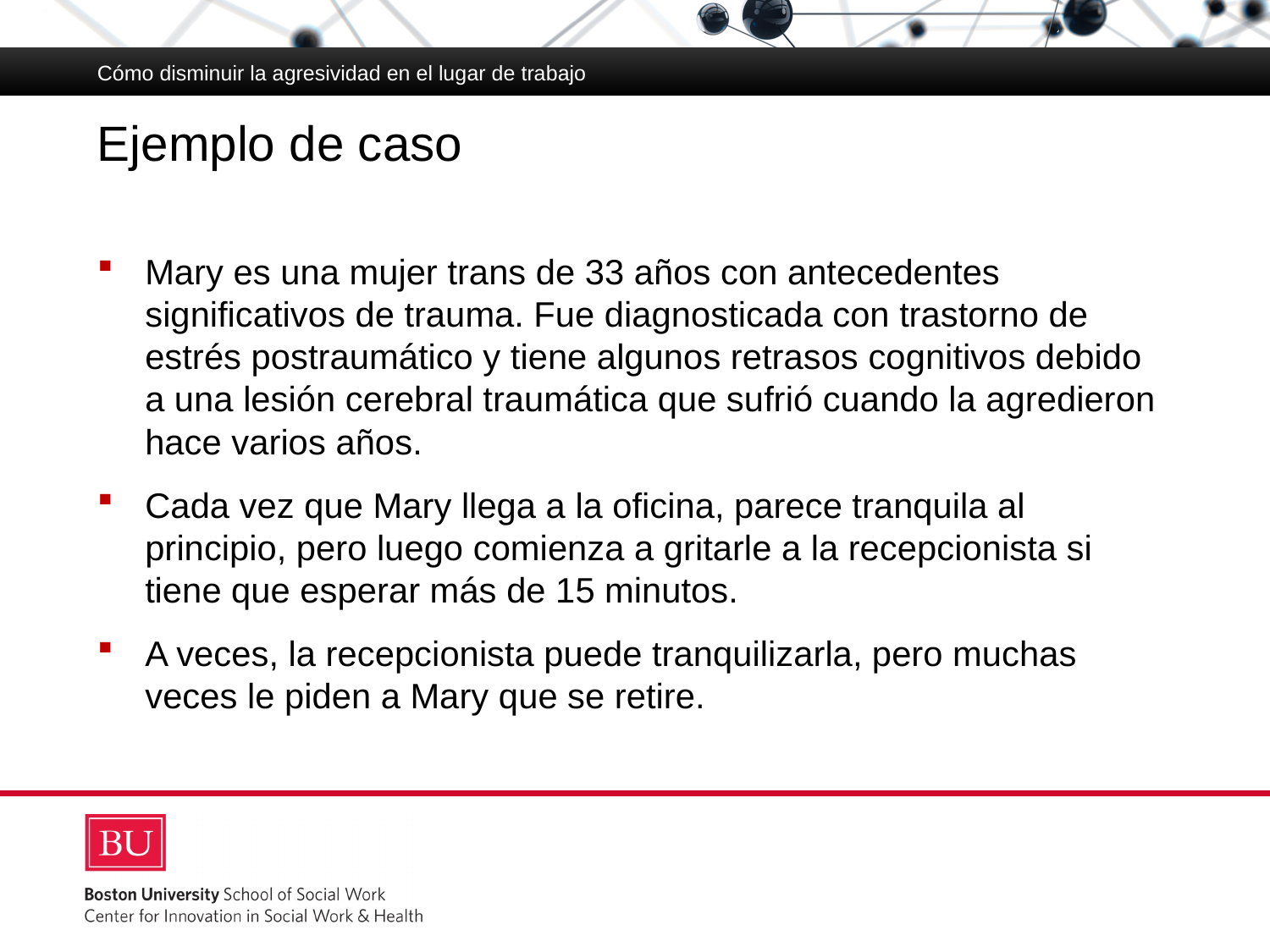

Cómo disminuir la agresividad en el lugar de trabajo
# Ejemplo de caso
Mary es una mujer trans de 33 años con antecedentes significativos de trauma. Fue diagnosticada con trastorno de estrés postraumático y tiene algunos retrasos cognitivos debido
a una lesión cerebral traumática que sufrió cuando la agredieron hace varios años.
Cada vez que Mary llega a la oficina, parece tranquila al principio, pero luego comienza a gritarle a la recepcionista si tiene que esperar más de 15 minutos.
A veces, la recepcionista puede tranquilizarla, pero muchas veces le piden a Mary que se retire.